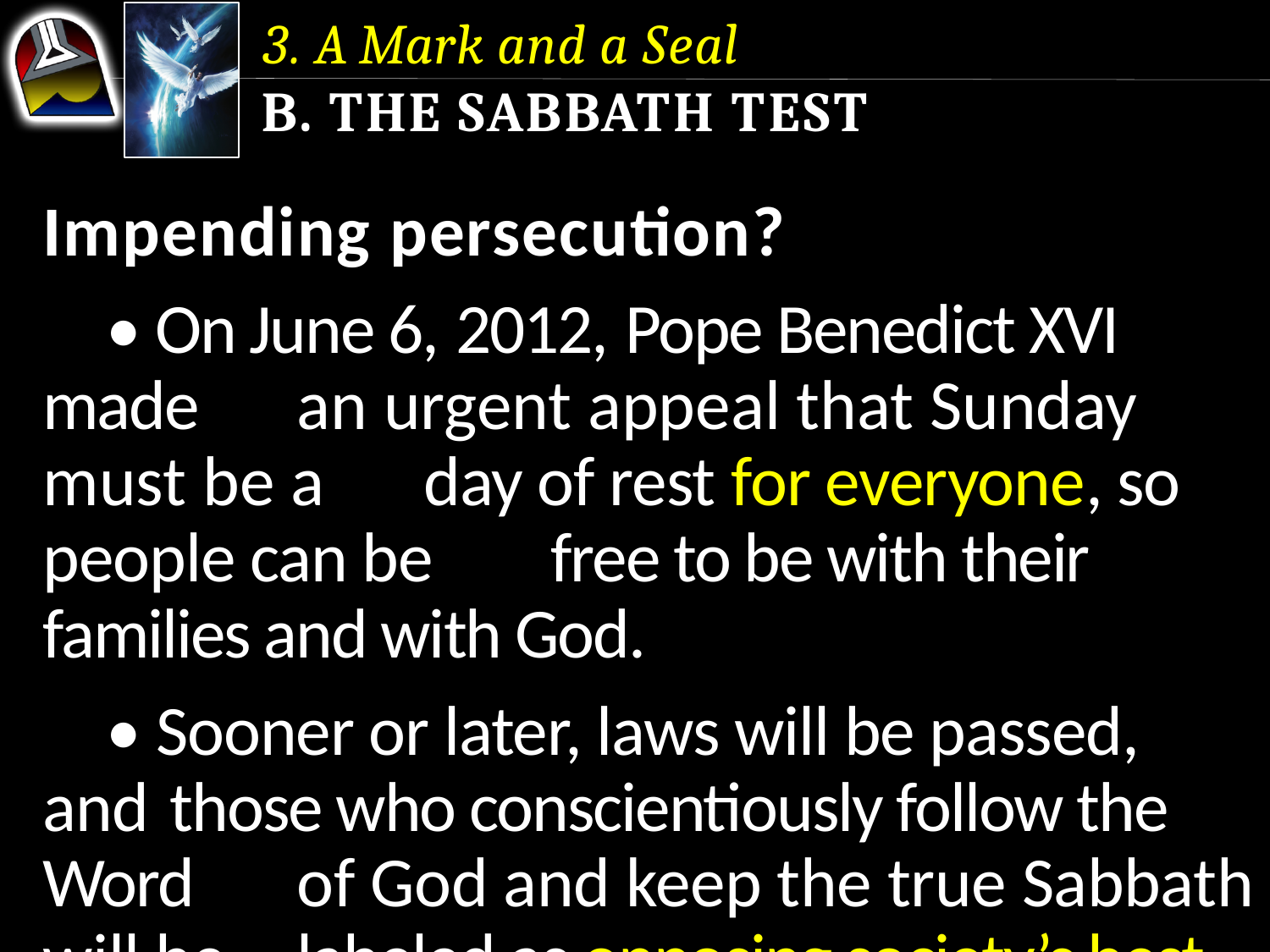

3. A Mark and a Seal
b. The Sabbath Test
Impending persecution?
	• On June 6, 2012, Pope Benedict XVI made 	an urgent appeal that Sunday must be a 	day of rest for everyone, so people can be 	free to be with their families and with God.
	• Sooner or later, laws will be passed, and 	those who conscientiously follow the Word 	of God and keep the true Sabbath will be 	labeled as opposing society’s best interests.